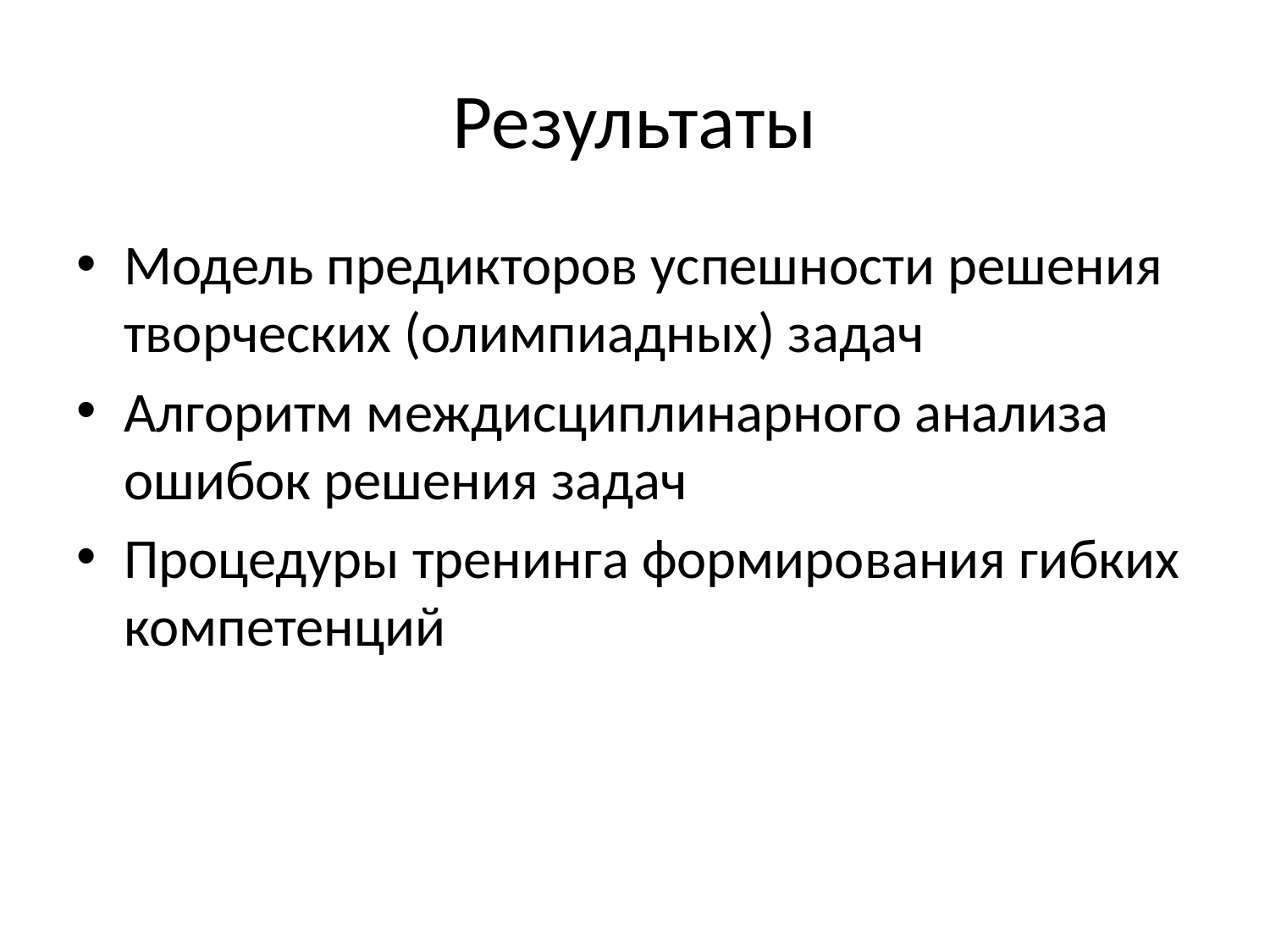

# Результаты
Модель предикторов успешности решения творческих (олимпиадных) задач
Алгоритм междисциплинарного анализа ошибок решения задач
Процедуры тренинга формирования гибких компетенций